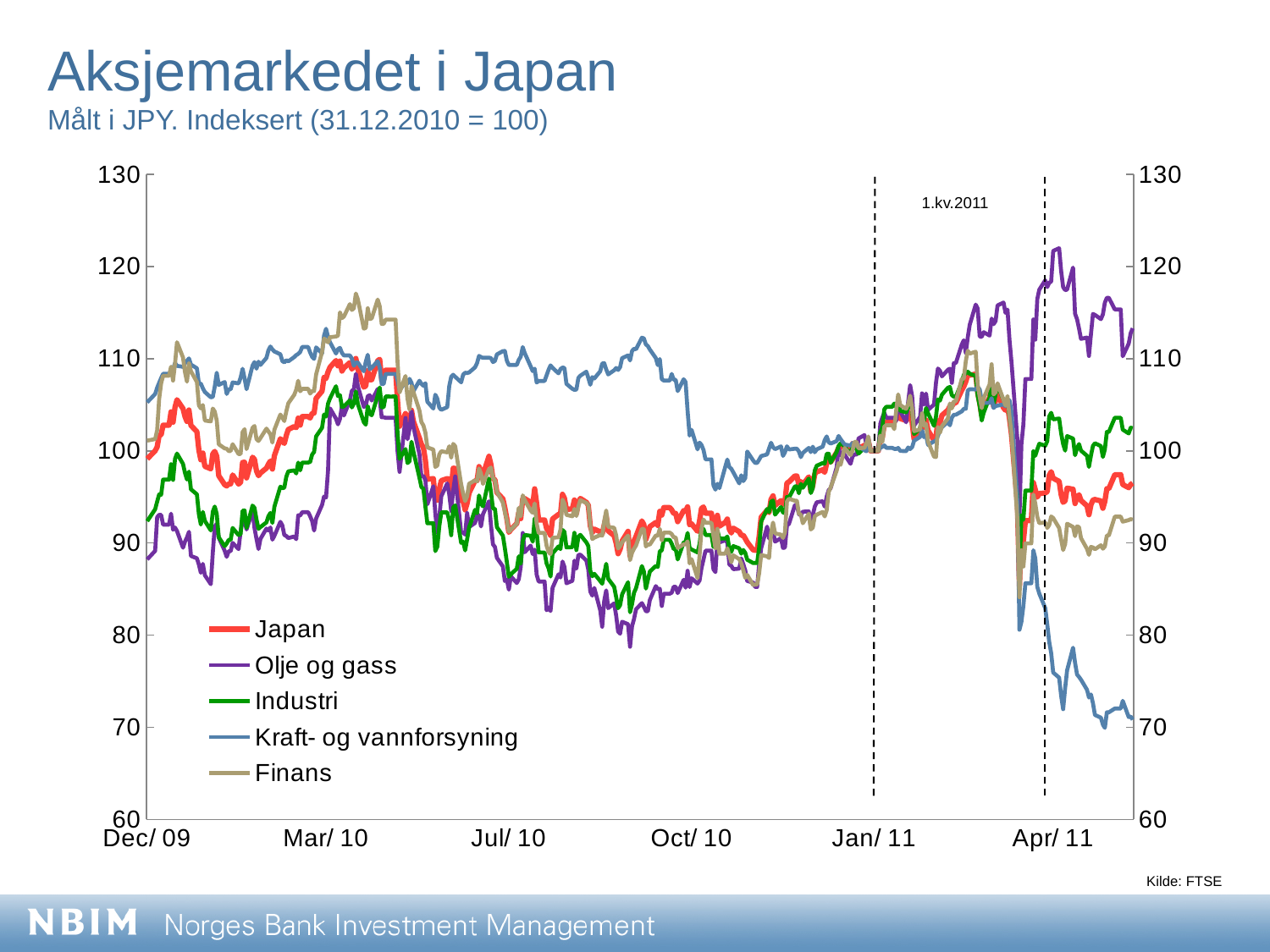

Aksjemarkedet i Japan
Målt i JPY. Indeksert (31.12.2010 = 100)

[unsupported chart]

1.kv.2011
Kilde: FTSE